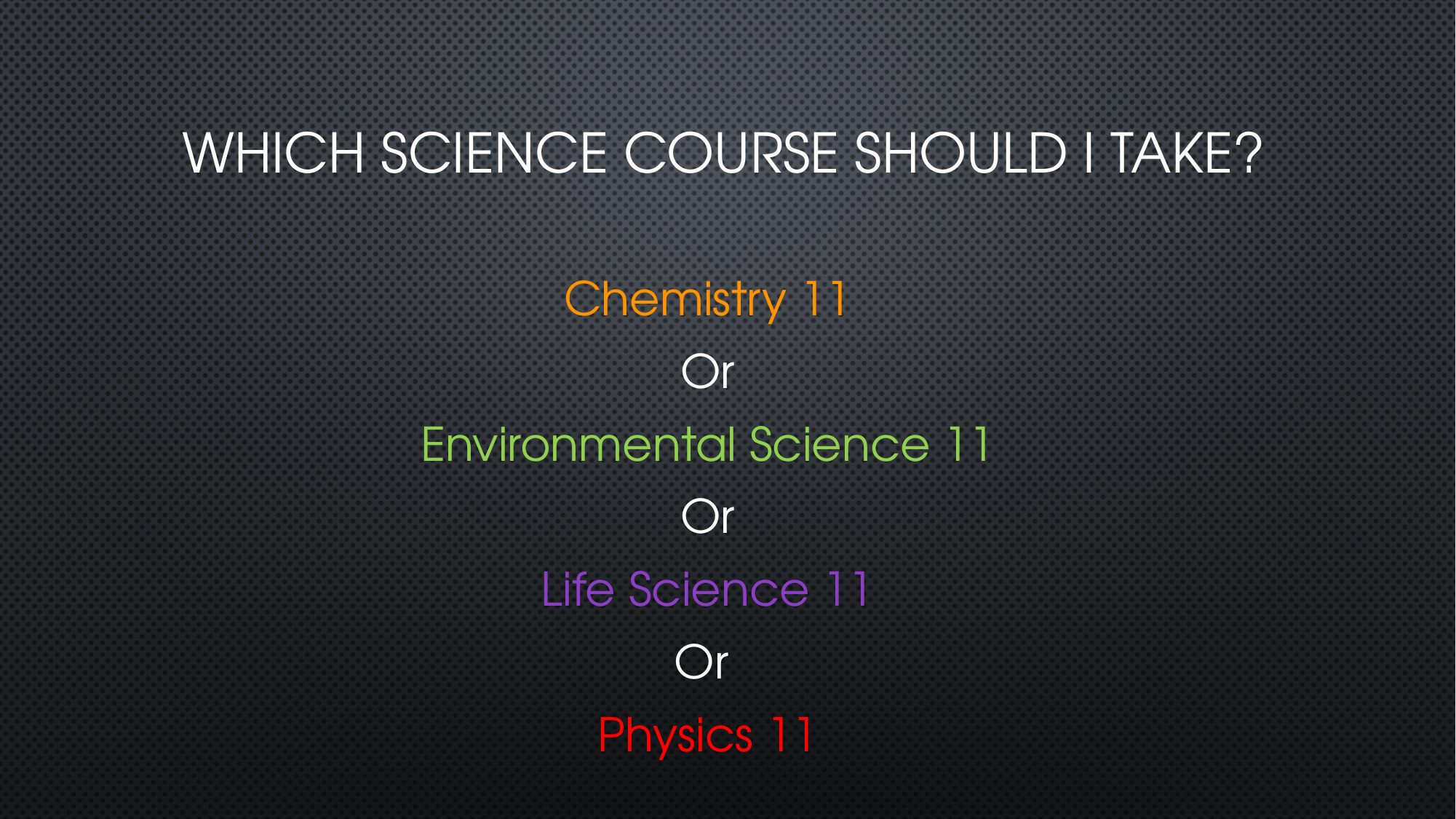

# Which Science Course Should I take?

Chemistry 11
Or
Environmental Science 11
Or
Life Science 11
Or
Physics 11